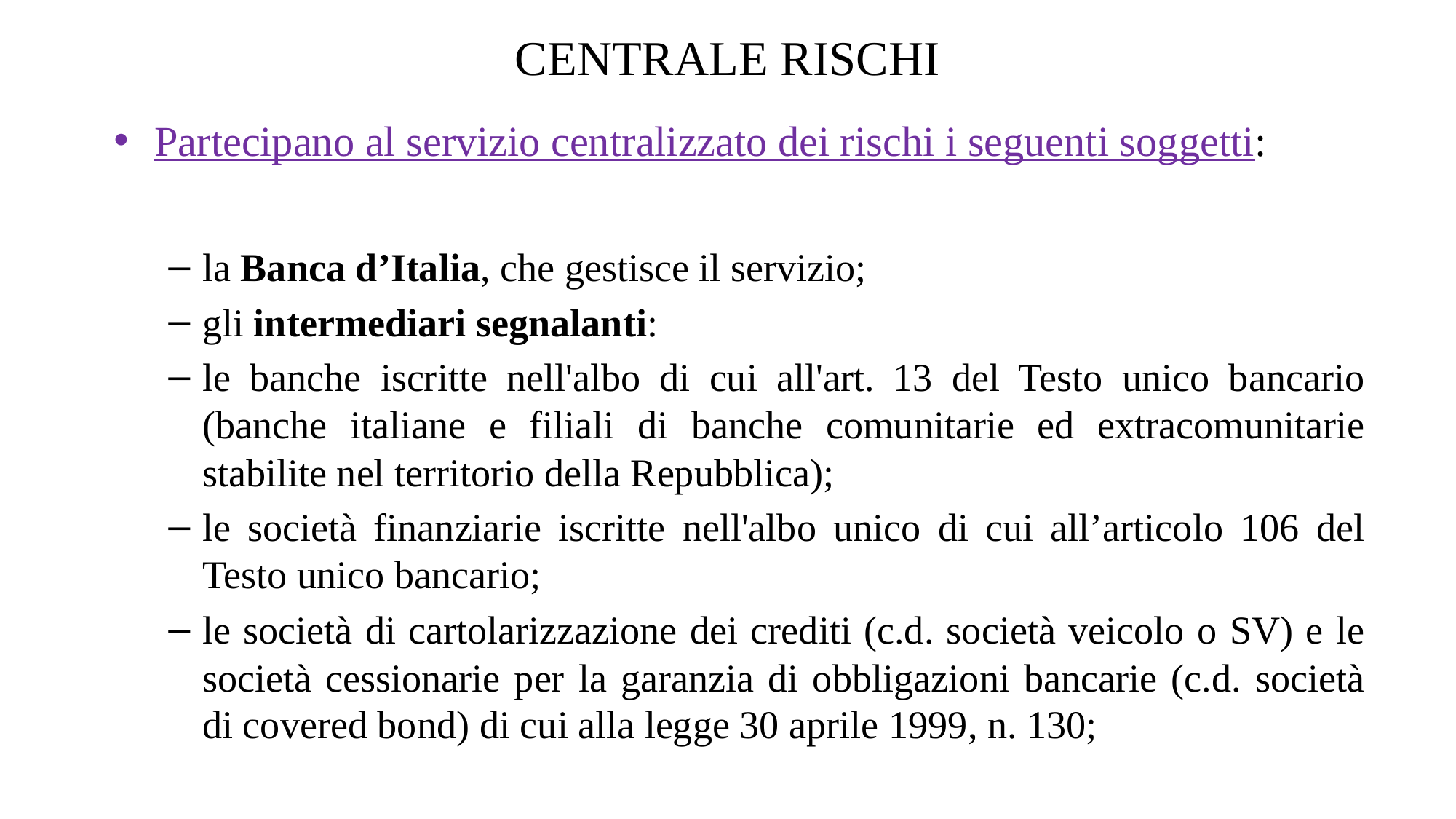

# CENTRALE RISCHI
Partecipano al servizio centralizzato dei rischi i seguenti soggetti:

la Banca d’Italia, che gestisce il servizio;
gli intermediari segnalanti:
le banche iscritte nell'albo di cui all'art. 13 del Testo unico bancario (banche italiane e filiali di banche comunitarie ed extracomunitarie stabilite nel territorio della Repubblica);
le società finanziarie iscritte nell'albo unico di cui all’articolo 106 del Testo unico bancario;
le società di cartolarizzazione dei crediti (c.d. società veicolo o SV) e le società cessionarie per la garanzia di obbligazioni bancarie (c.d. società di covered bond) di cui alla legge 30 aprile 1999, n. 130;